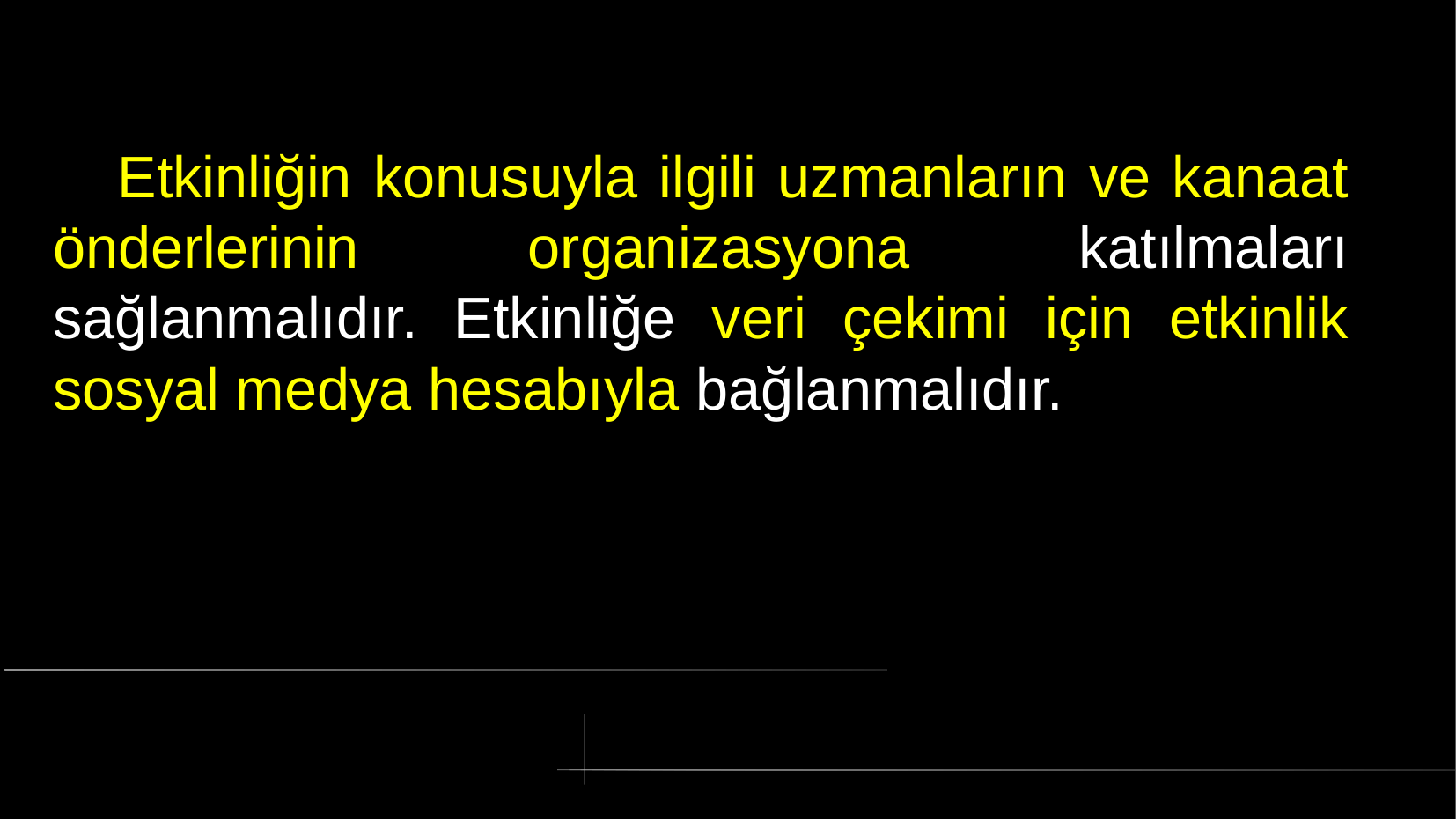

# Etkinliğin konusuyla ilgili uzmanların ve kanaat önderlerinin organizasyona katılmaları sağlanmalıdır. Etkinliğe veri çekimi için etkinlik sosyal medya hesabıyla bağlanmalıdır.